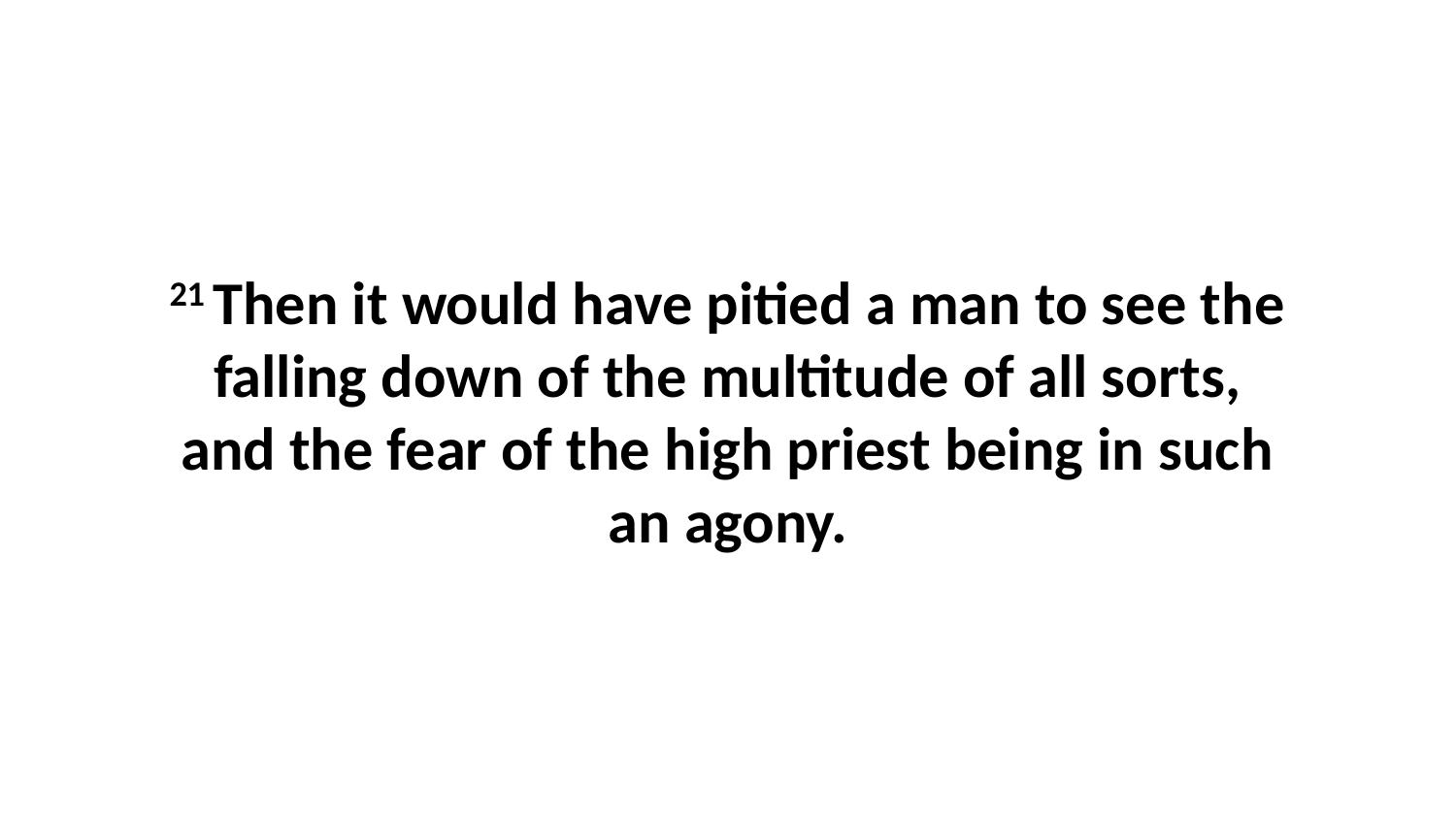

21 Then it would have pitied a man to see the falling down of the multitude of all sorts, and the fear of the high priest being in such an agony.